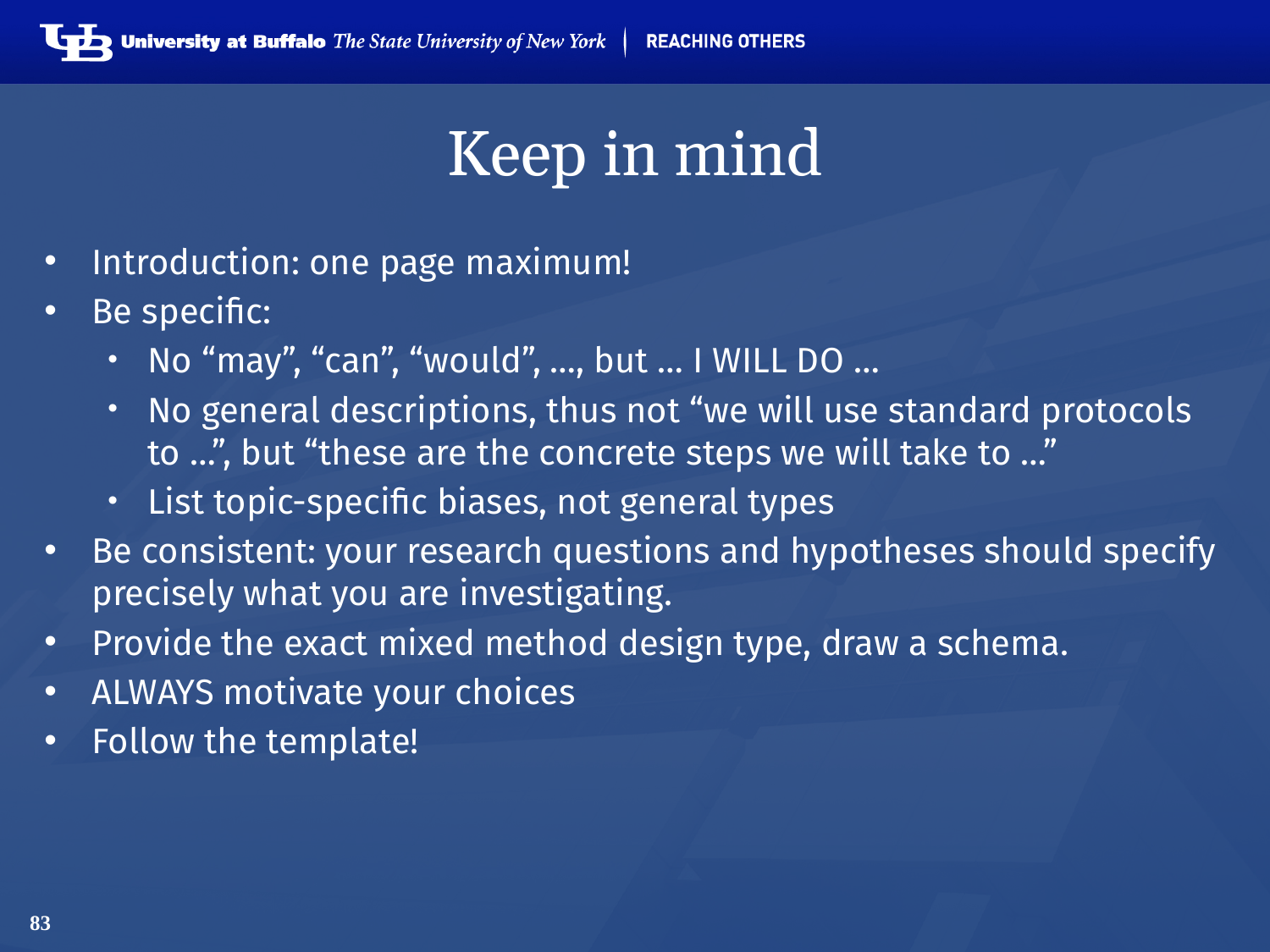

# Keep in mind
Introduction: one page maximum!
Be specific:
No “may”, “can”, “would”, …, but … I WILL DO …
No general descriptions, thus not “we will use standard protocols to …”, but “these are the concrete steps we will take to …”
List topic-specific biases, not general types
Be consistent: your research questions and hypotheses should specify precisely what you are investigating.
Provide the exact mixed method design type, draw a schema.
ALWAYS motivate your choices
Follow the template!
83